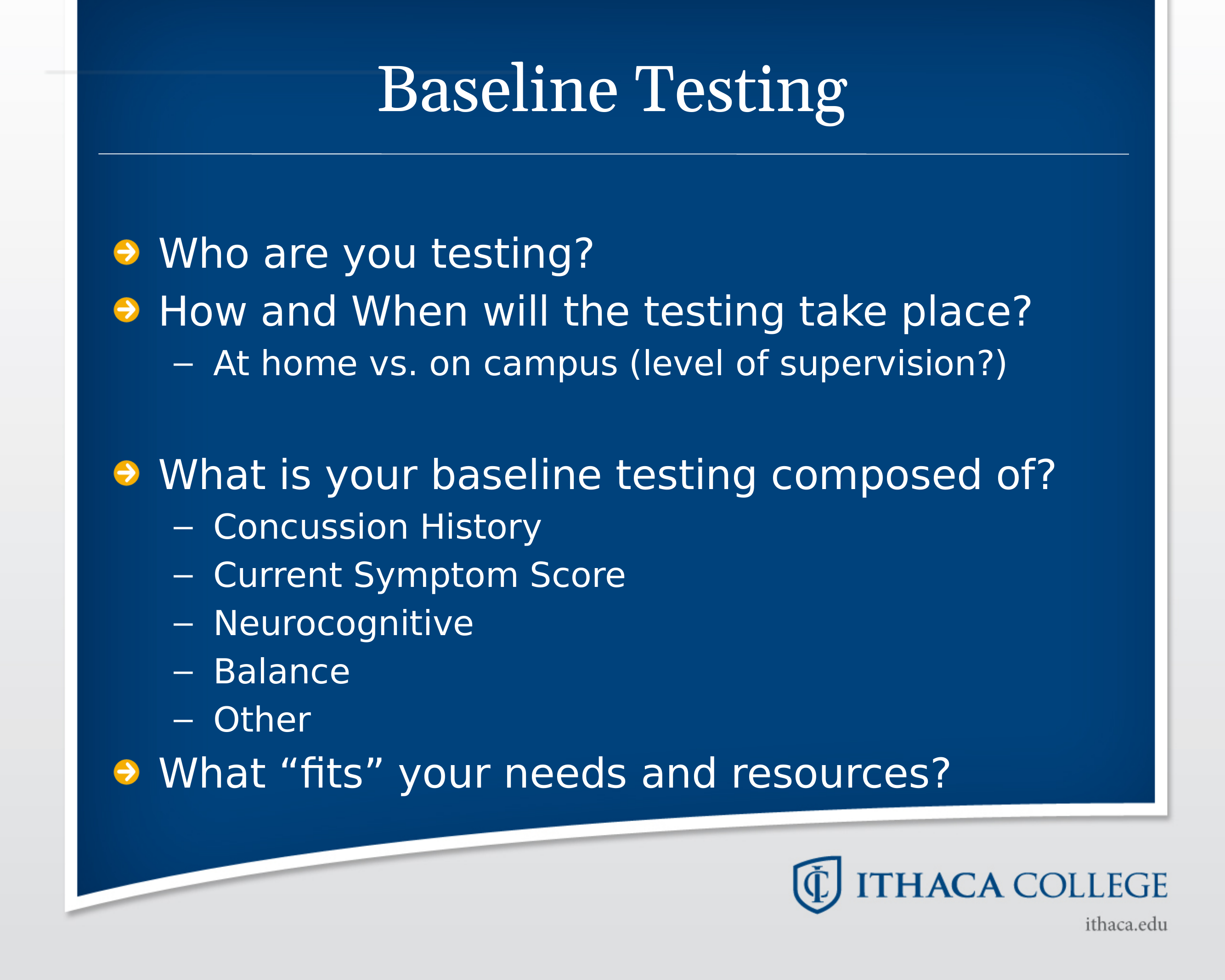

# Baseline Testing
Who are you testing?
How and When will the testing take place?
At home vs. on campus (level of supervision?)

What is your baseline testing composed of?
Concussion History
Current Symptom Score
Neurocognitive
Balance
Other
What “fits” your needs and resources?